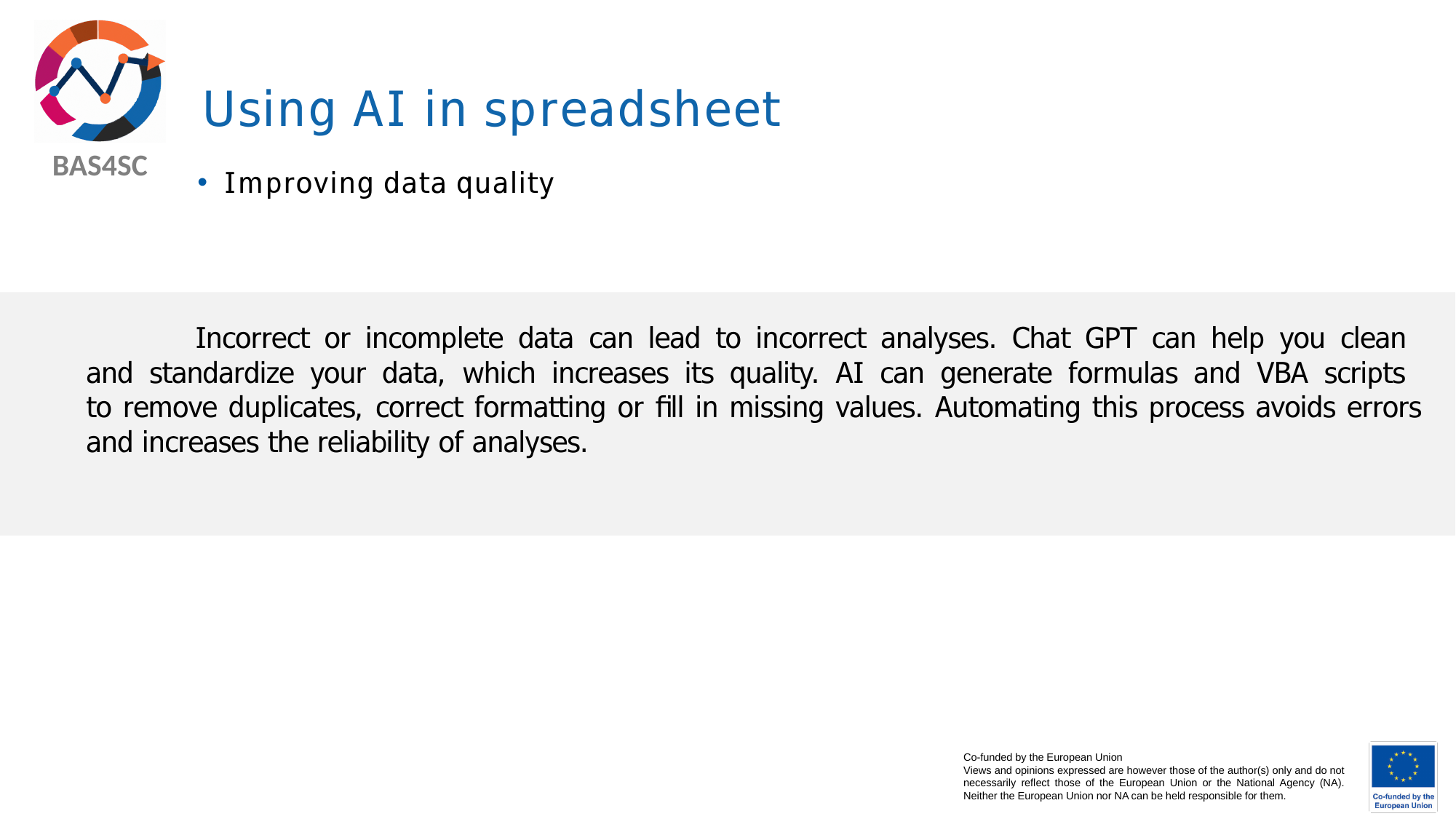

# Using AI in spreadsheet
Improving data quality

	Incorrect or incomplete data can lead to incorrect analyses. Chat GPT can help you clean
and standardize your data, which increases its quality. AI can generate formulas and VBA scripts
to remove duplicates, correct formatting or fill in missing values. Automating this process avoids errors and increases the reliability of analyses.